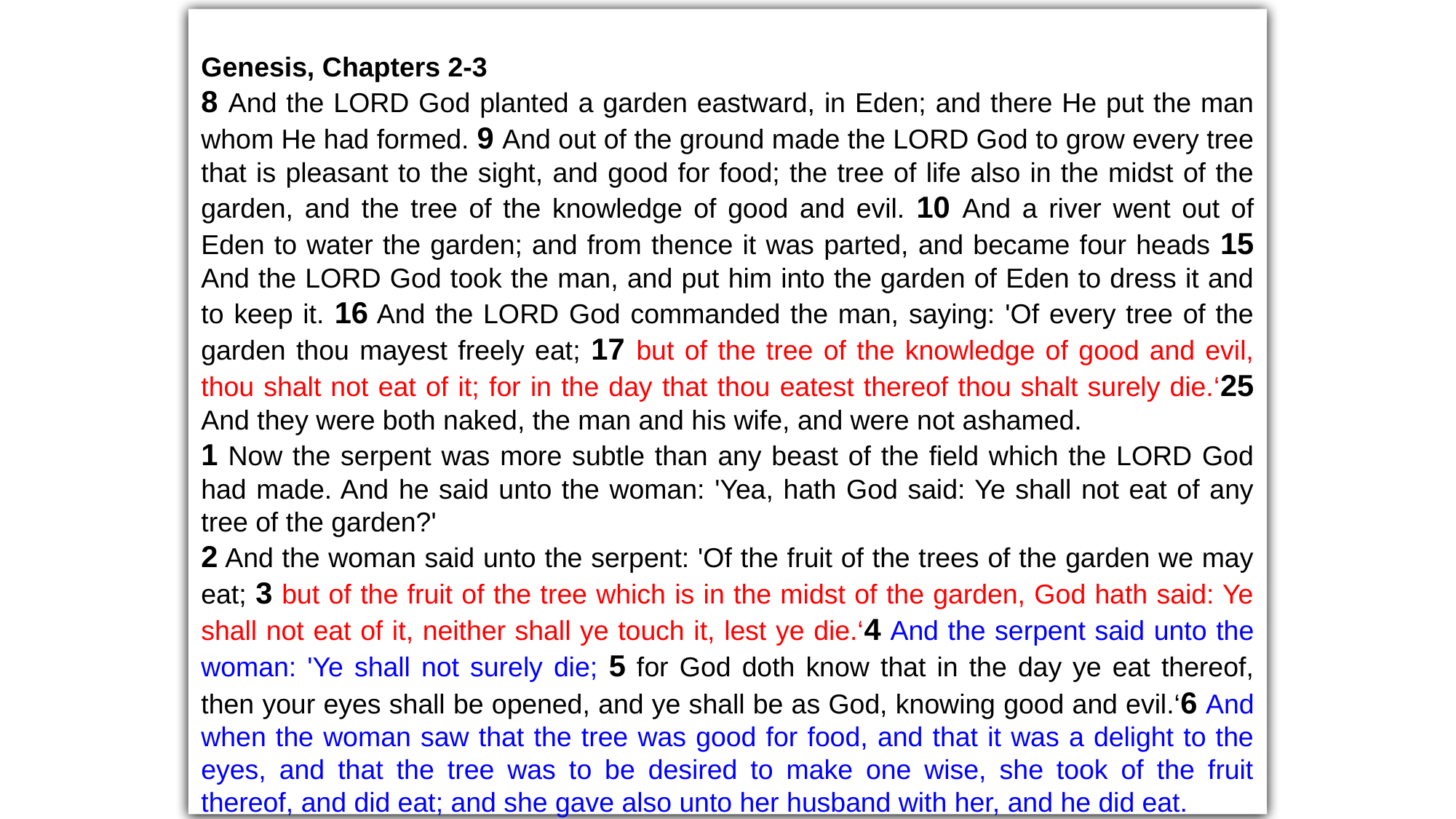

Genesis, Chapters 2-3
8 And the LORD God planted a garden eastward, in Eden; and there He put the man whom He had formed. 9 And out of the ground made the LORD God to grow every tree that is pleasant to the sight, and good for food; the tree of life also in the midst of the garden, and the tree of the knowledge of good and evil. 10 And a river went out of Eden to water the garden; and from thence it was parted, and became four heads 15 And the LORD God took the man, and put him into the garden of Eden to dress it and to keep it. 16 And the LORD God commanded the man, saying: 'Of every tree of the garden thou mayest freely eat; 17 but of the tree of the knowledge of good and evil, thou shalt not eat of it; for in the day that thou eatest thereof thou shalt surely die.‘25 And they were both naked, the man and his wife, and were not ashamed.
1 Now the serpent was more subtle than any beast of the field which the LORD God had made. And he said unto the woman: 'Yea, hath God said: Ye shall not eat of any tree of the garden?'
2 And the woman said unto the serpent: 'Of the fruit of the trees of the garden we may eat; 3 but of the fruit of the tree which is in the midst of the garden, God hath said: Ye shall not eat of it, neither shall ye touch it, lest ye die.‘4 And the serpent said unto the woman: 'Ye shall not surely die; 5 for God doth know that in the day ye eat thereof, then your eyes shall be opened, and ye shall be as God, knowing good and evil.‘6 And when the woman saw that the tree was good for food, and that it was a delight to the eyes, and that the tree was to be desired to make one wise, she took of the fruit thereof, and did eat; and she gave also unto her husband with her, and he did eat.